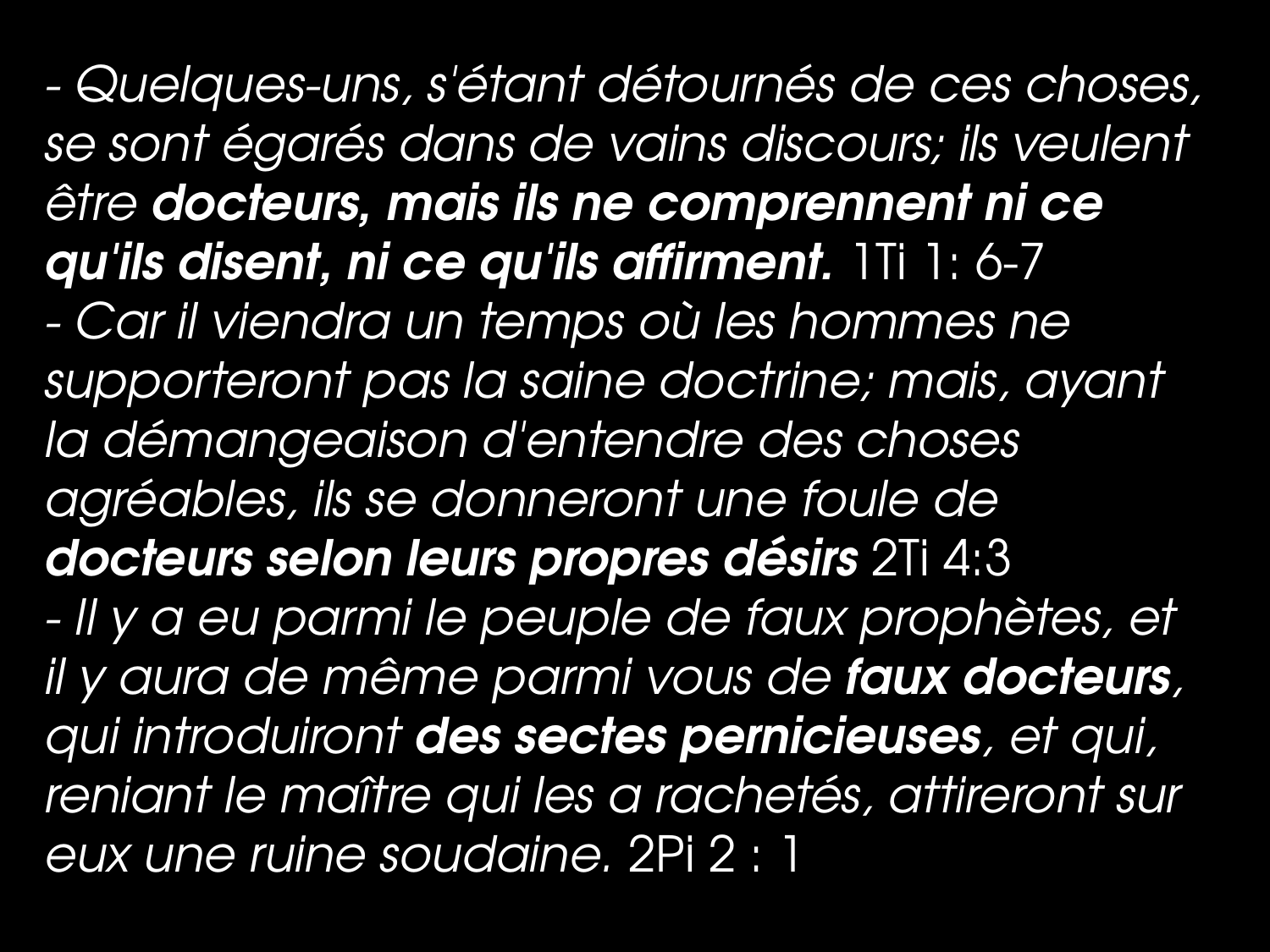

- Quelques-uns, s'étant détournés de ces choses, se sont égarés dans de vains discours; ils veulent être docteurs, mais ils ne comprennent ni ce qu'ils disent, ni ce qu'ils affirment. 1Ti 1: 6-7
- Car il viendra un temps où les hommes ne supporteront pas la saine doctrine; mais, ayant la démangeaison d'entendre des choses agréables, ils se donneront une foule de docteurs selon leurs propres désirs 2Ti 4:3
- Il y a eu parmi le peuple de faux prophètes, et il y aura de même parmi vous de faux docteurs, qui introduiront des sectes pernicieuses, et qui, reniant le maître qui les a rachetés, attireront sur eux une ruine soudaine. 2Pi 2 : 1